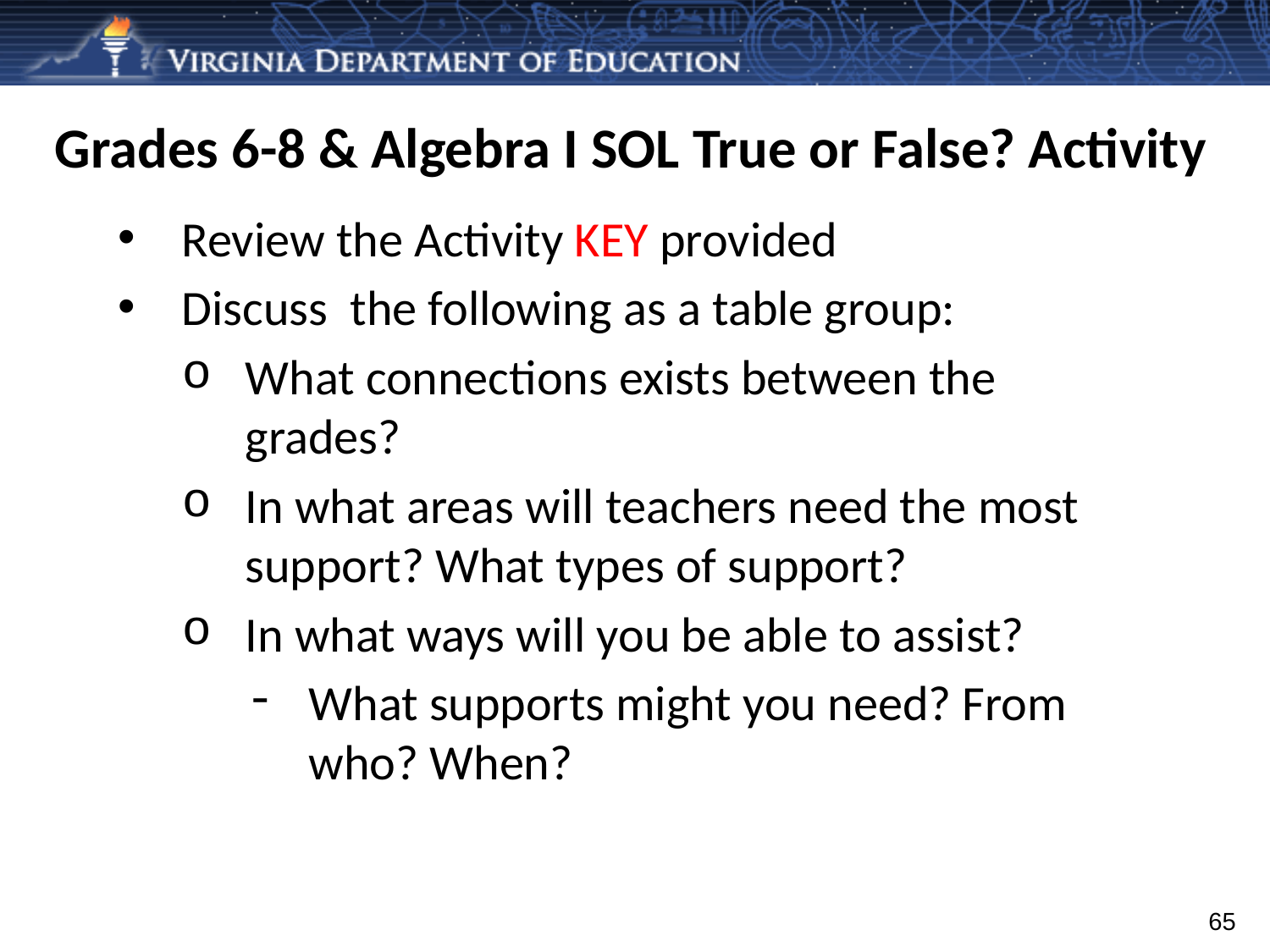

Grades 6-8 & Algebra I SOL True or False? Activity
Review the Activity KEY provided
Discuss  the following as a table group:
What connections exists between the grades?
In what areas will teachers need the most support? What types of support?
In what ways will you be able to assist?
What supports might you need? From who? When?
65